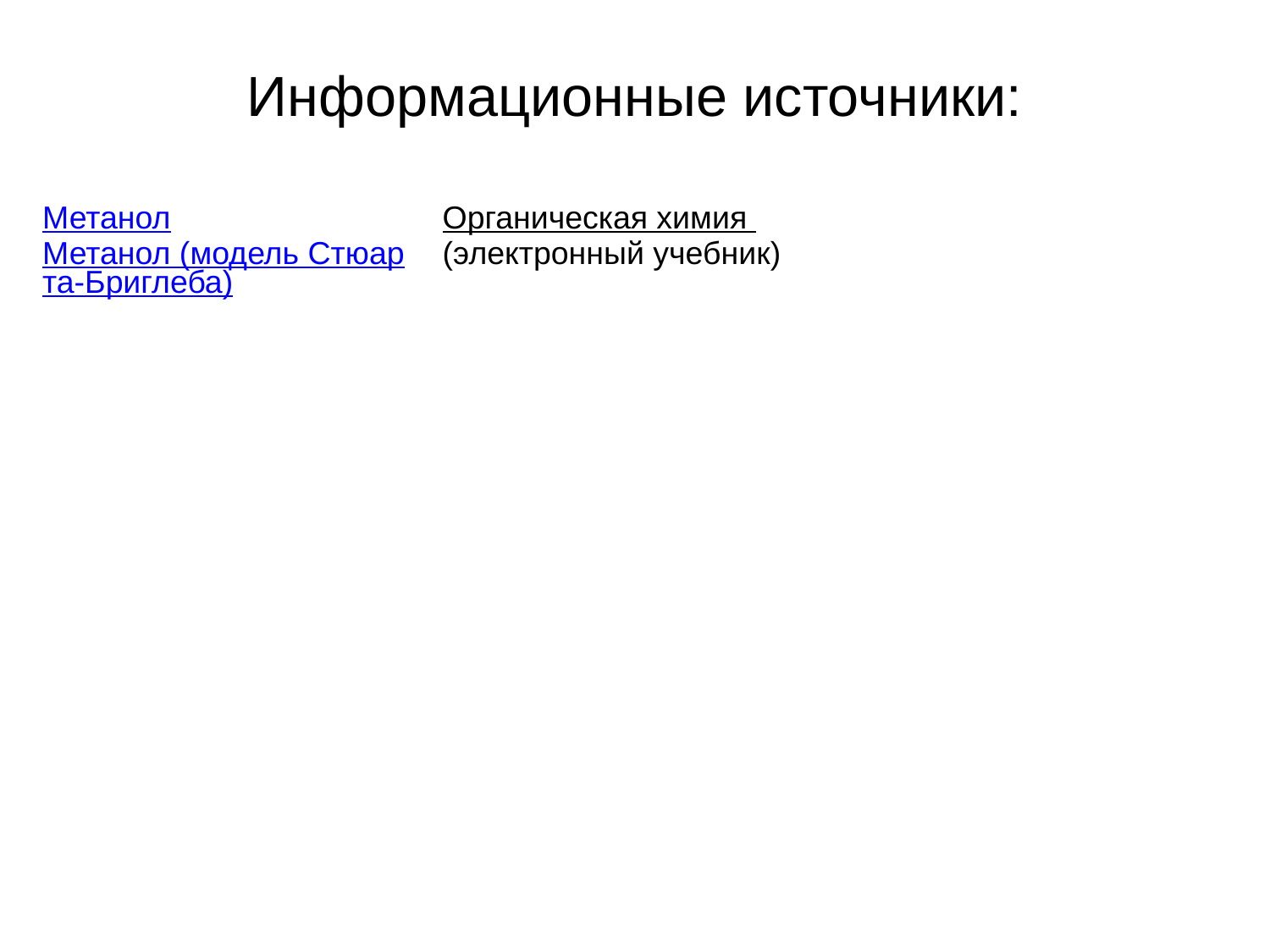

# Информационные источники:
| Метанол Метанол (модель Стюарта-Бриглеба) | Органическая химия (электронный учебник) |  |
| --- | --- | --- |